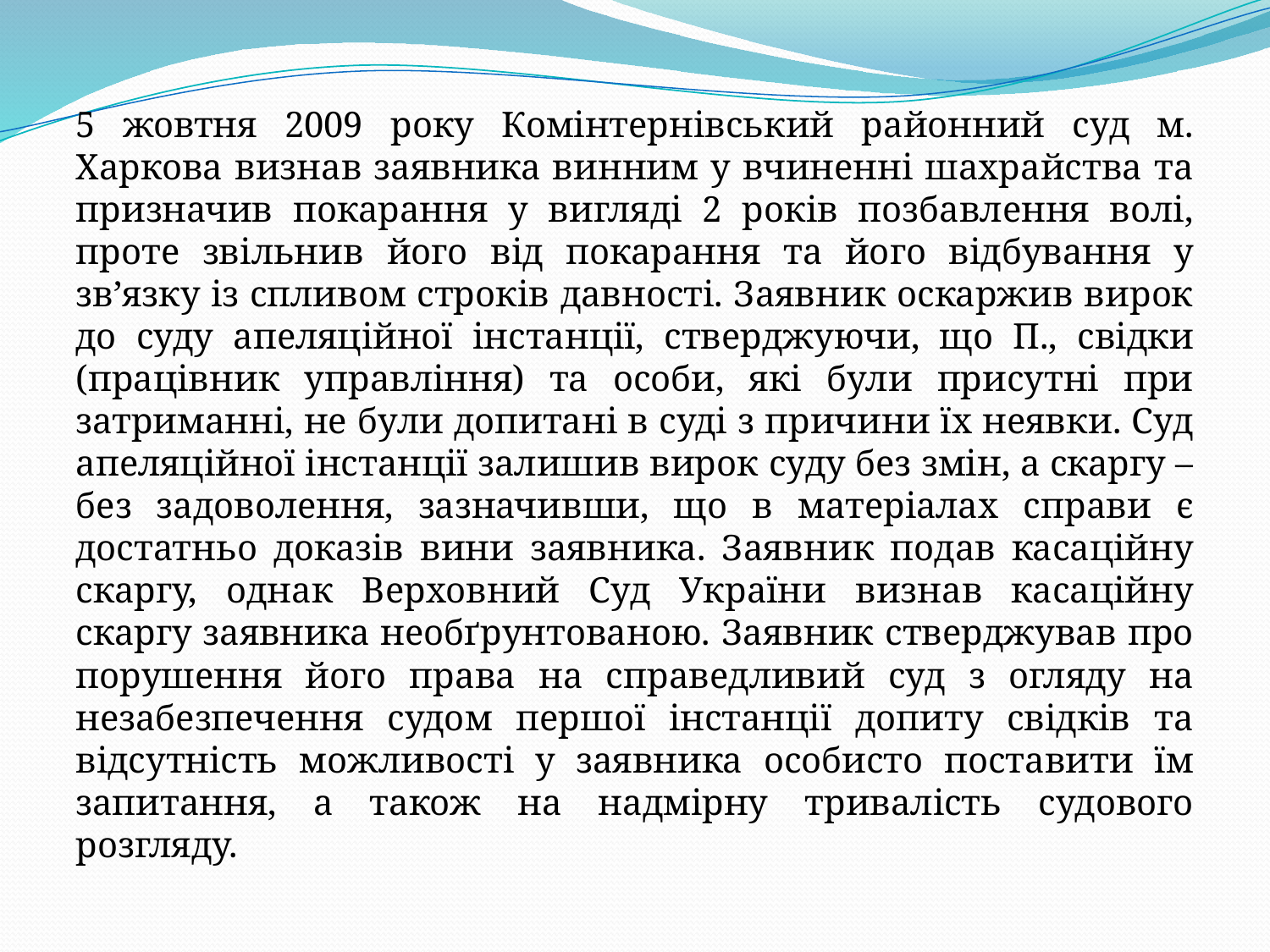

5 жовтня 2009 року Комінтернівський районний суд м. Харкова визнав заявника винним у вчиненні шахрайства та призначив покарання у вигляді 2 років позбавлення волі, проте звільнив його від покарання та його відбування у зв’язку із спливом строків давності. Заявник оскаржив вирок до суду апеляційної інстанції, стверджуючи, що П., свідки (працівник управління) та особи, які були присутні при затриманні, не були допитані в суді з причини їх неявки. Суд апеляційної інстанції залишив вирок суду без змін, а скаргу – без задоволення, зазначивши, що в матеріалах справи є достатньо доказів вини заявника. Заявник подав касаційну скаргу, однак Верховний Суд України визнав касаційну скаргу заявника необґрунтованою. Заявник стверджував про порушення його права на справедливий суд з огляду на незабезпечення судом першої інстанції допиту свідків та відсутність можливості у заявника особисто поставити їм запитання, а також на надмірну тривалість судового розгляду.